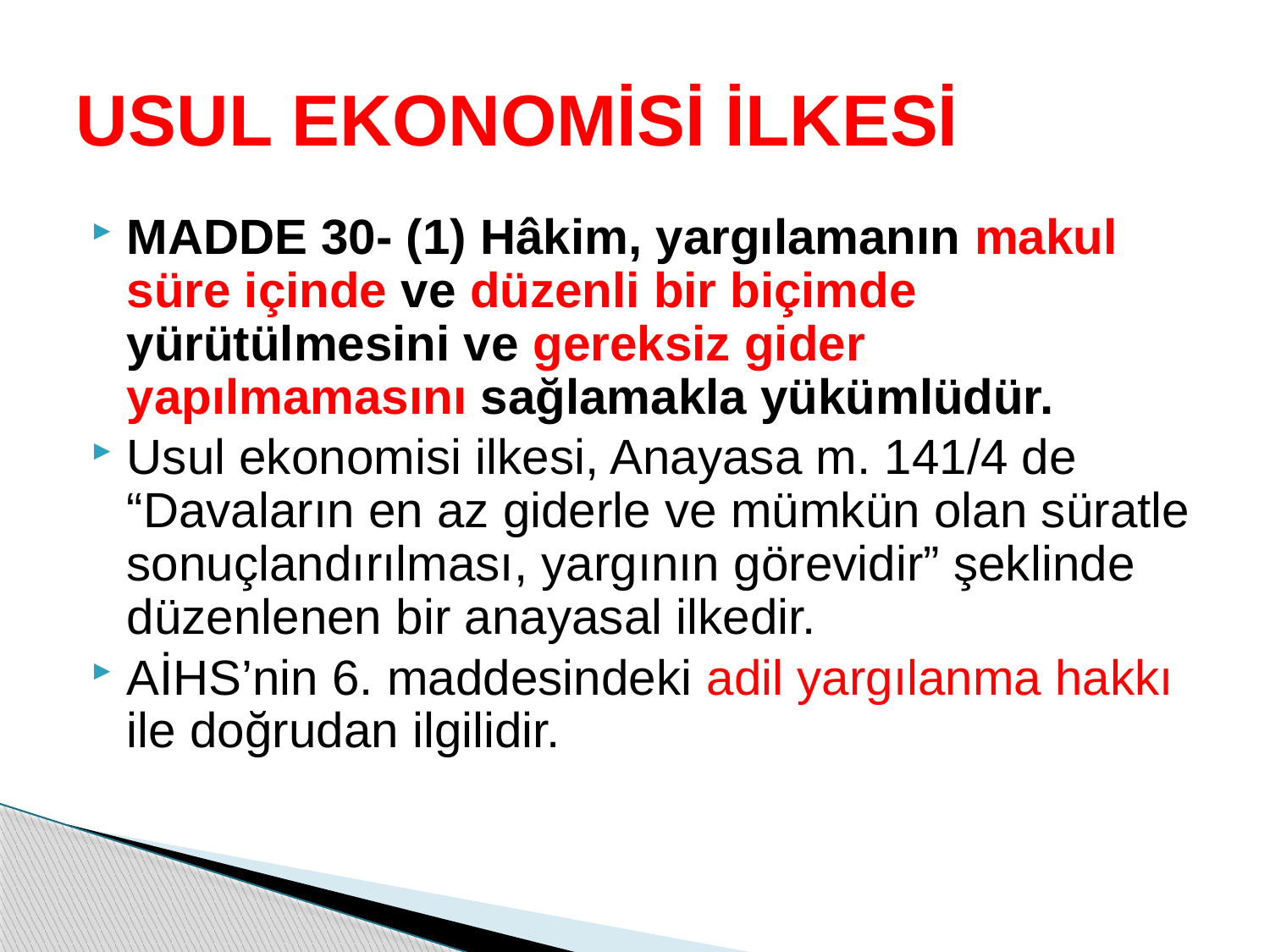

# USUL EKONOMİSİ İLKESİ
MADDE 30- (1) Hâkim, yargılamanın makul süre içinde ve düzenli bir biçimde yürütülmesini ve gereksiz gider yapılmamasını sağlamakla yükümlüdür.
Usul ekonomisi ilkesi, Anayasa m. 141/4 de “Davaların en az giderle ve mümkün olan süratle sonuçlandırılması, yargının görevidir” şeklinde düzenlenen bir anayasal ilkedir.
AİHS’nin 6. maddesindeki adil yargılanma hakkı ile doğrudan ilgilidir.